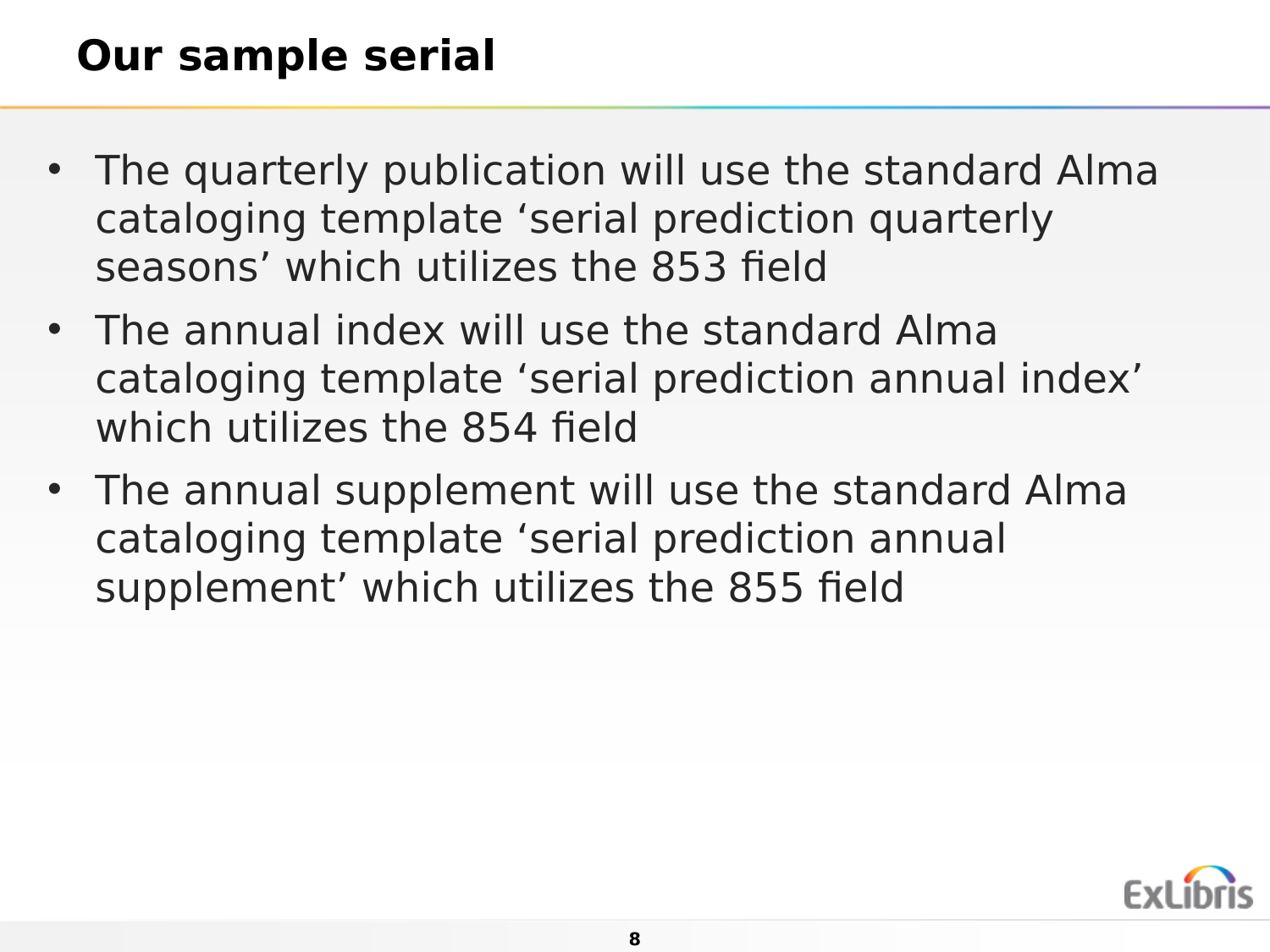

Our sample serial
The quarterly publication will use the standard Alma cataloging template ‘serial prediction quarterly seasons’ which utilizes the 853 field
The annual index will use the standard Alma cataloging template ‘serial prediction annual index’ which utilizes the 854 field
The annual supplement will use the standard Alma cataloging template ‘serial prediction annual supplement’ which utilizes the 855 field